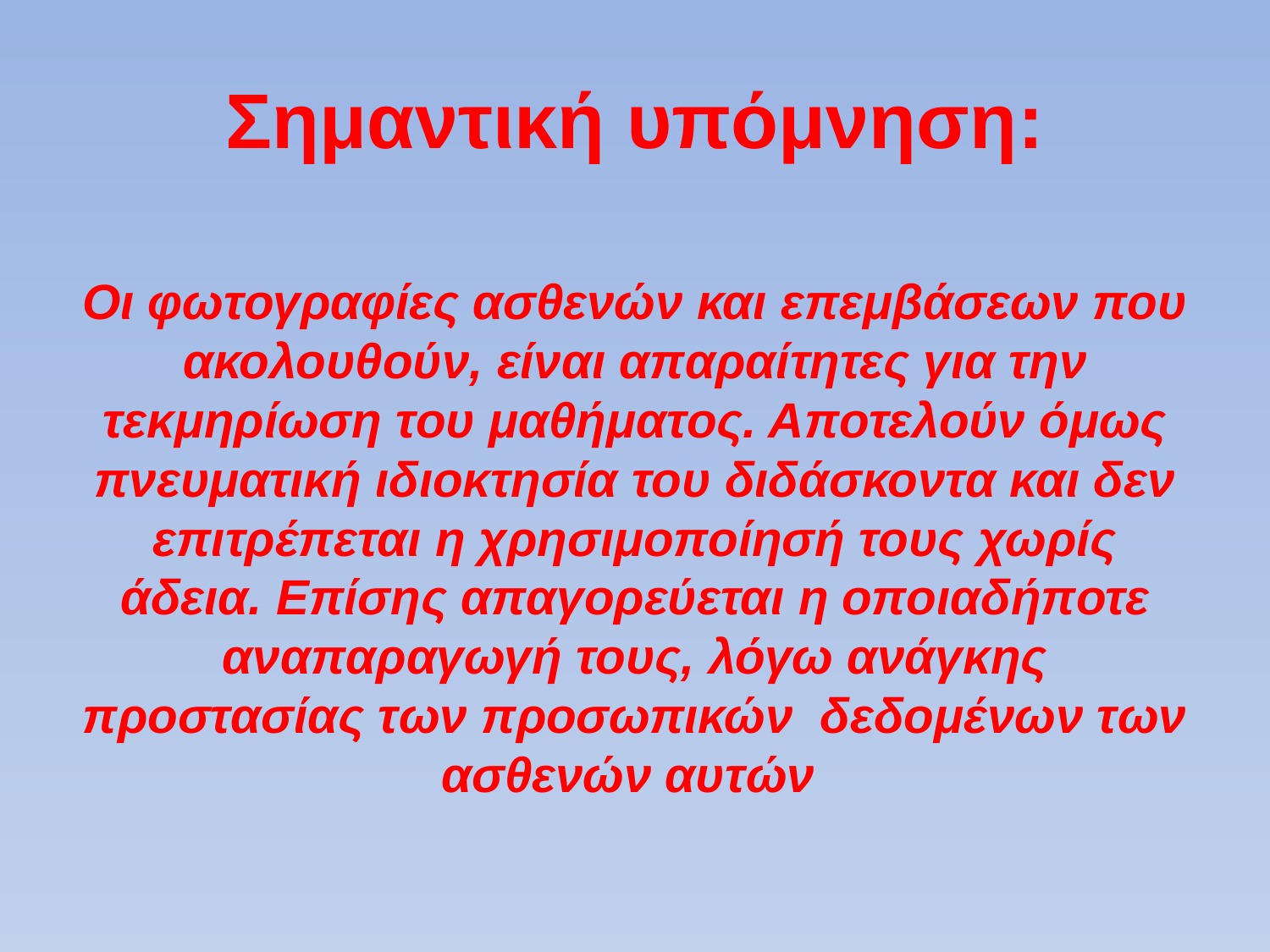

# Σημαντική υπόμνηση:
Οι φωτογραφίες ασθενών και επεμβάσεων που ακολουθούν, είναι απαραίτητες για την τεκμηρίωση του μαθήματος. Αποτελούν όμως πνευματική ιδιοκτησία του διδάσκοντα και δεν επιτρέπεται η χρησιμοποίησή τους χωρίς άδεια. Επίσης απαγορεύεται η οποιαδήποτε αναπαραγωγή τους, λόγω ανάγκης προστασίας των προσωπικών  δεδομένων των ασθενών αυτών